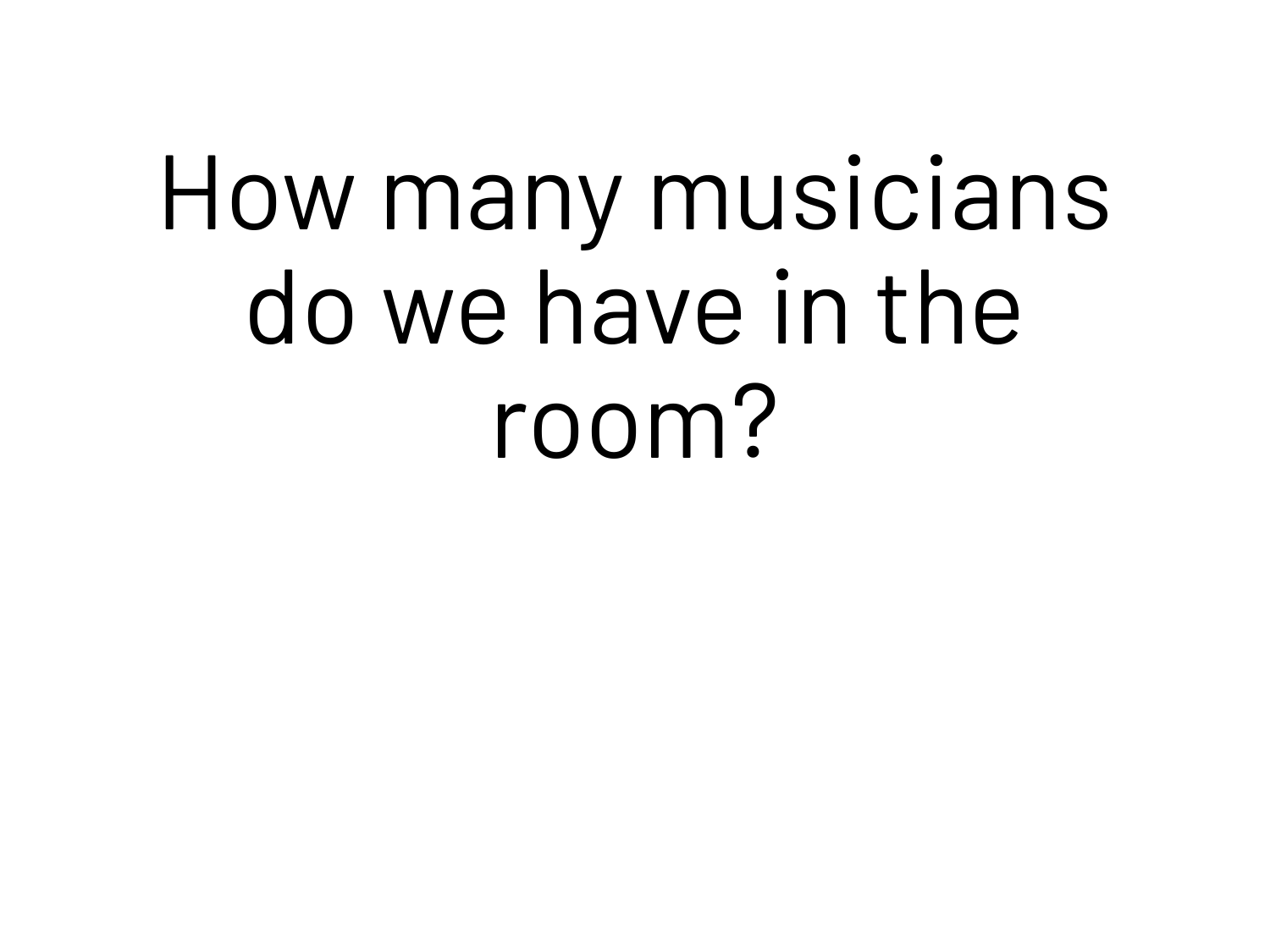

# How many musicians do we have in the room?